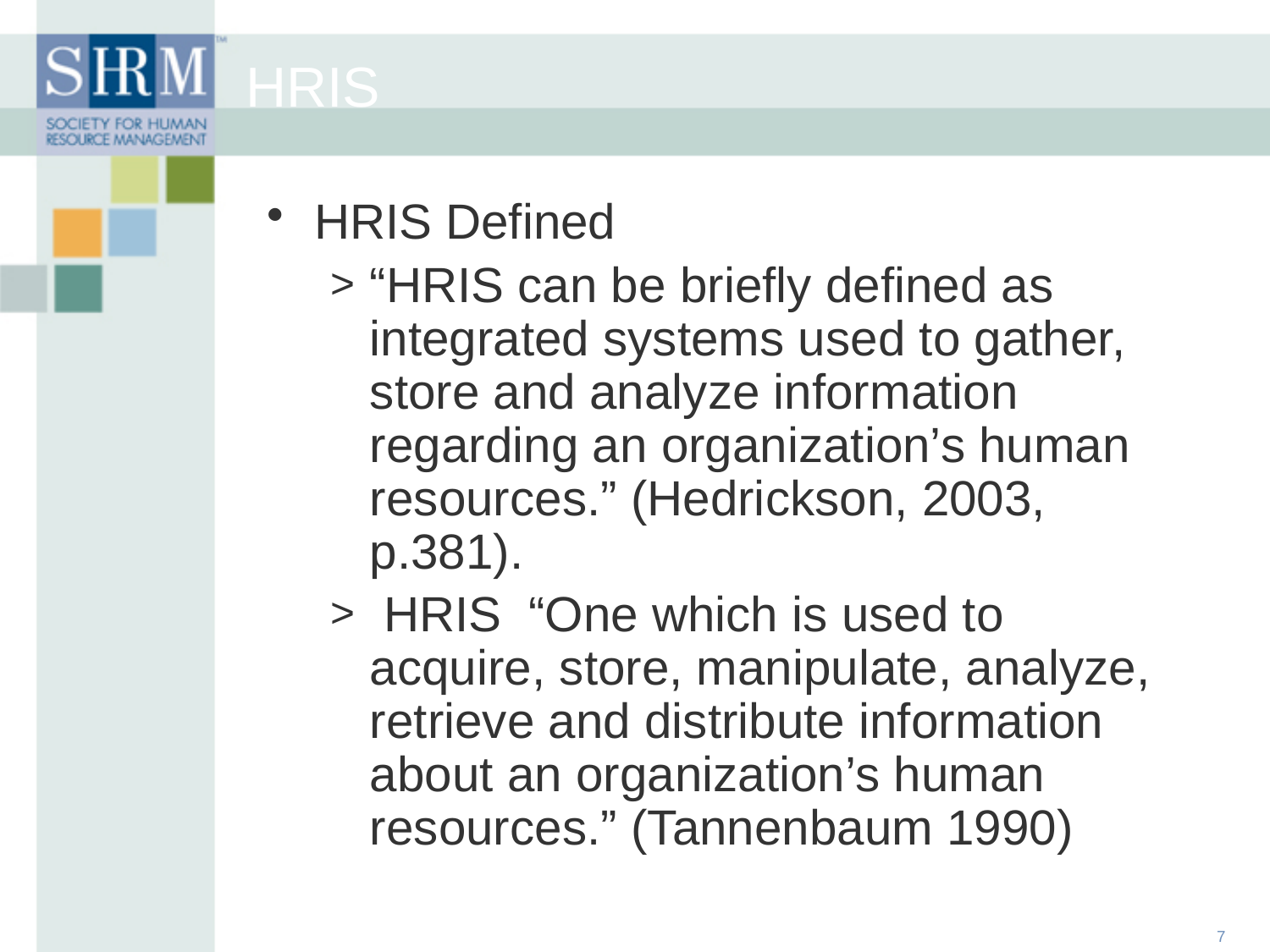

HRIS Defined
“HRIS can be briefly defined as integrated systems used to gather, store and analyze information regarding an organization’s human resources.” (Hedrickson, 2003, p.381).
 HRIS  “One which is used to acquire, store, manipulate, analyze, retrieve and distribute information about an organization’s human resources.” (Tannenbaum 1990)

HRIS
7